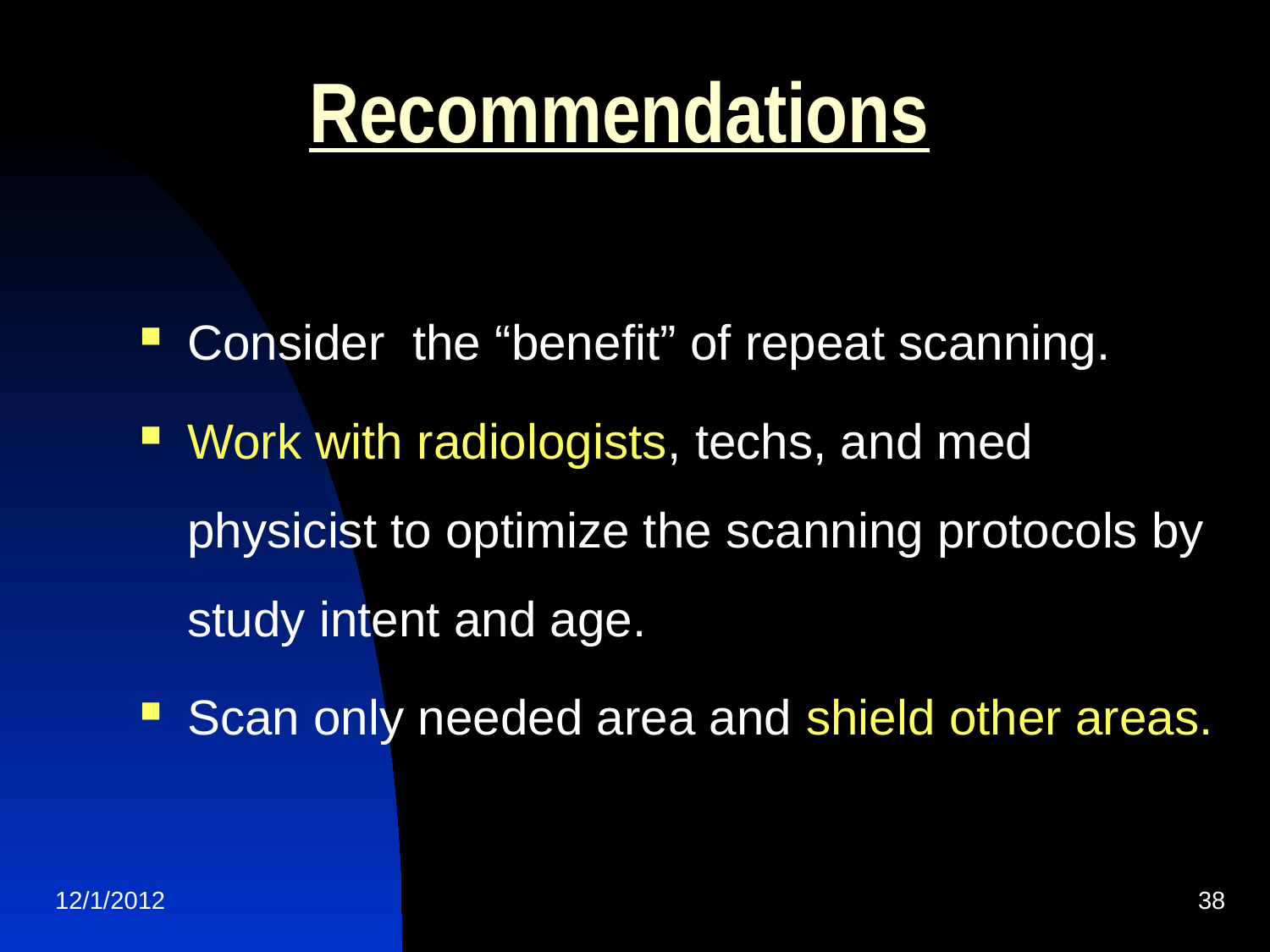

# Recommendations
Consider  the “benefit” of repeat scanning.
Work with radiologists, techs, and med physicist to optimize the scanning protocols by study intent and age.
Scan only needed area and shield other areas.

12/1/2012
38